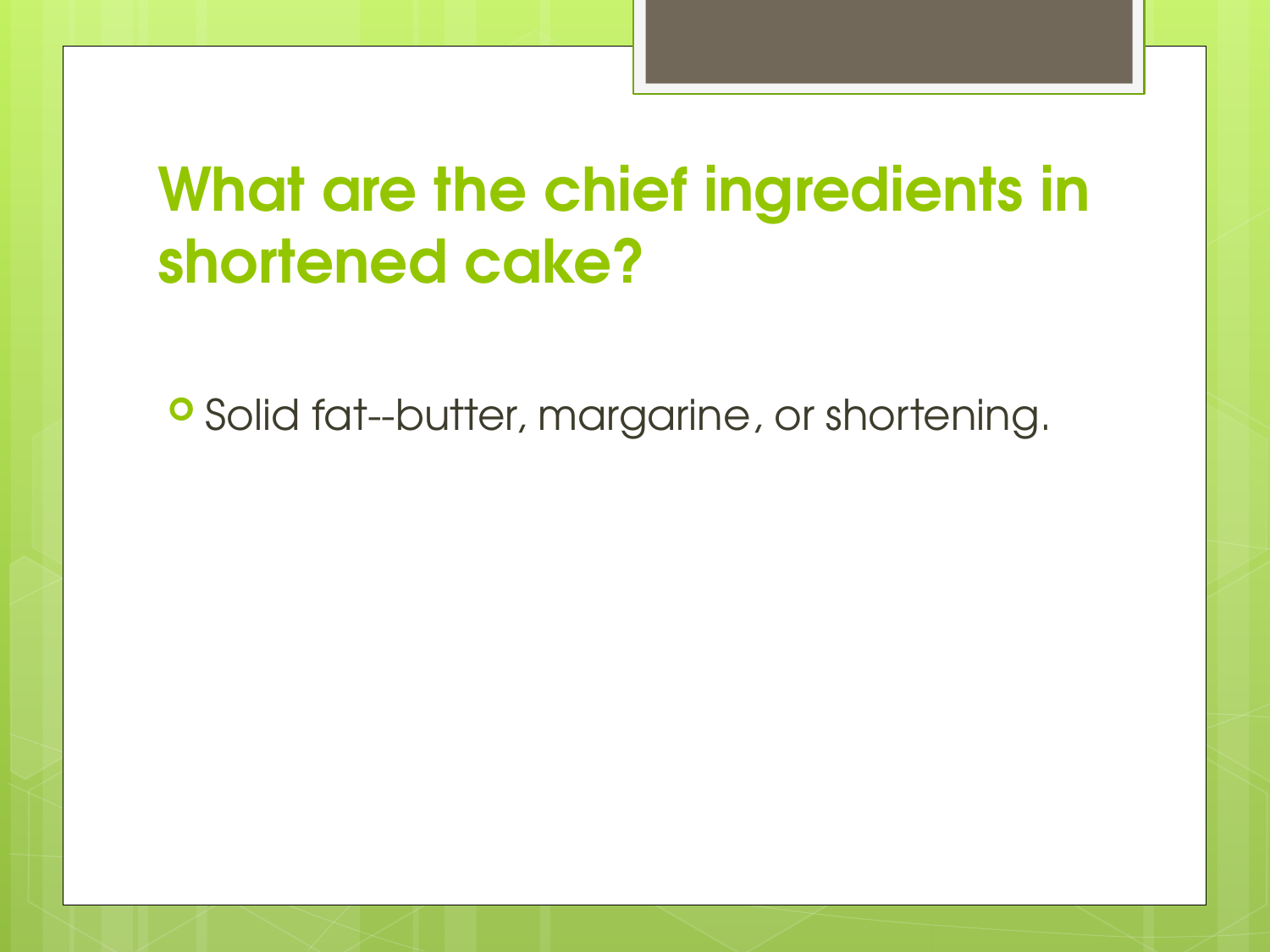

# What are the chief ingredients in shortened cake?

Solid fat--butter, margarine, or shortening.